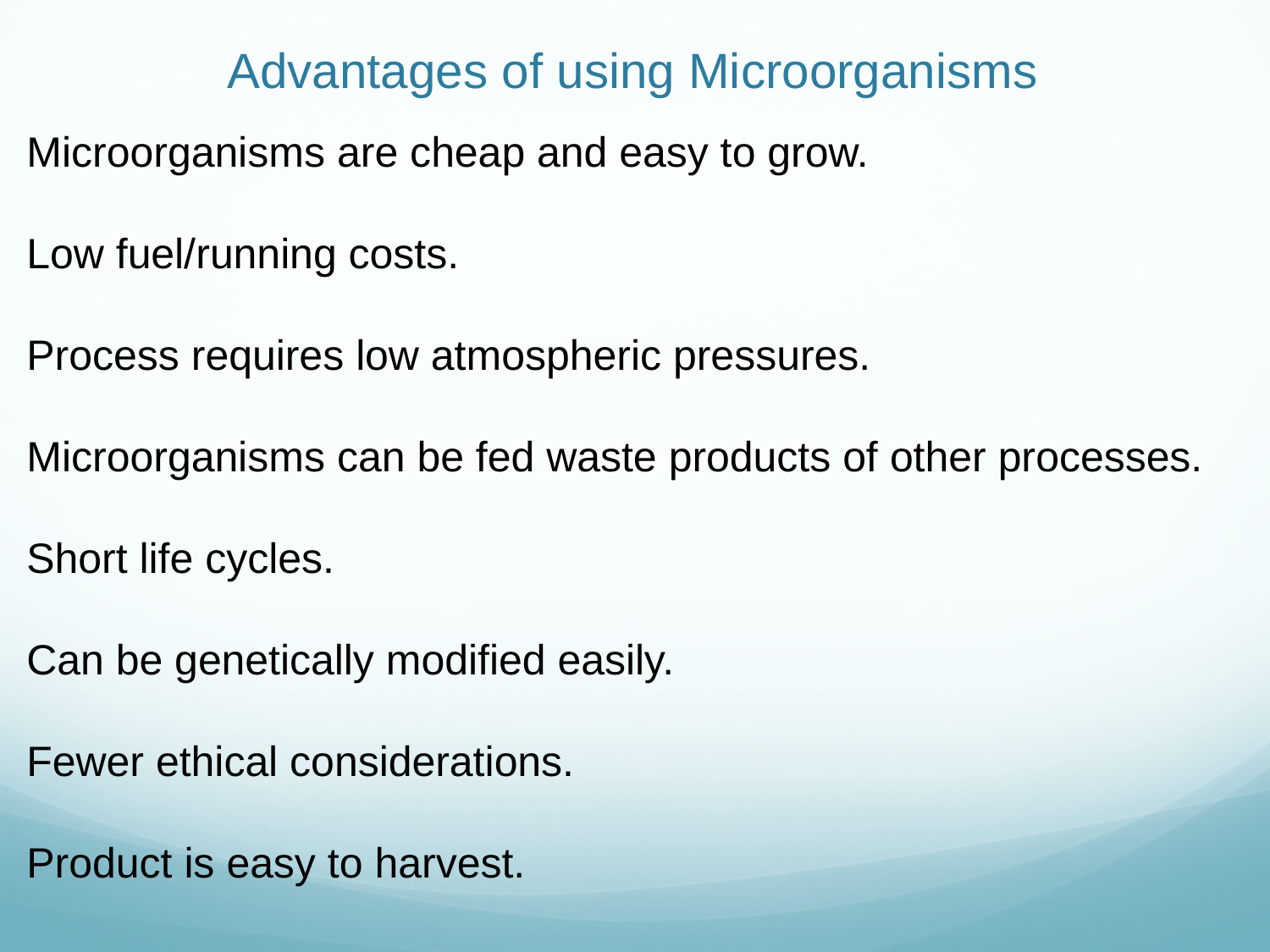

# Advantages of using Microorganisms
Microorganisms are cheap and easy to grow.

Low fuel/running costs.

Process requires low atmospheric pressures.

Microorganisms can be fed waste products of other processes.

Short life cycles.

Can be genetically modified easily.

Fewer ethical considerations.

Product is easy to harvest.